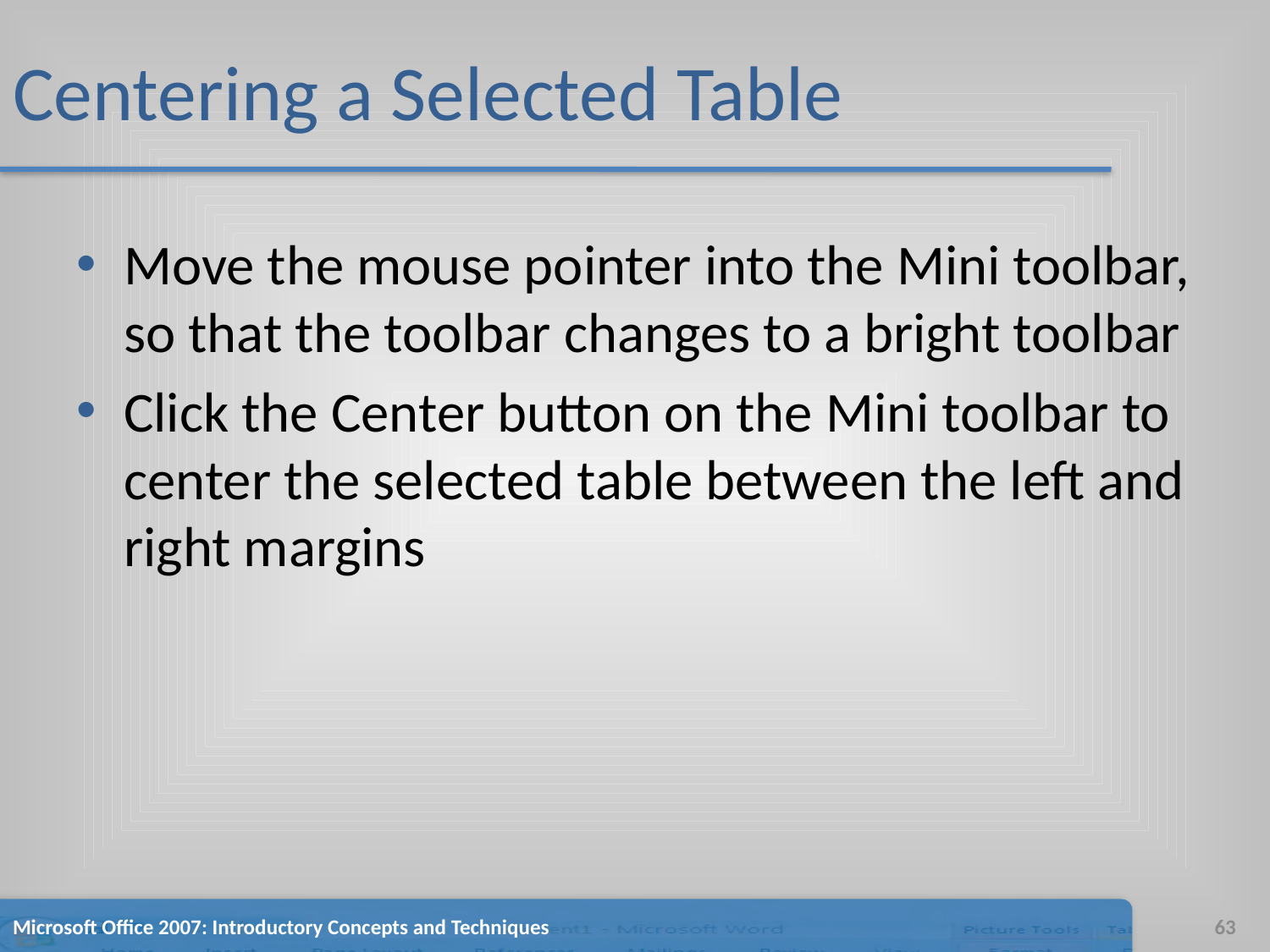

# Centering a Selected Table
Move the mouse pointer into the Mini toolbar, so that the toolbar changes to a bright toolbar
Click the Center button on the Mini toolbar to center the selected table between the left and right margins
Microsoft Office 2007: Introductory Concepts and Techniques
63